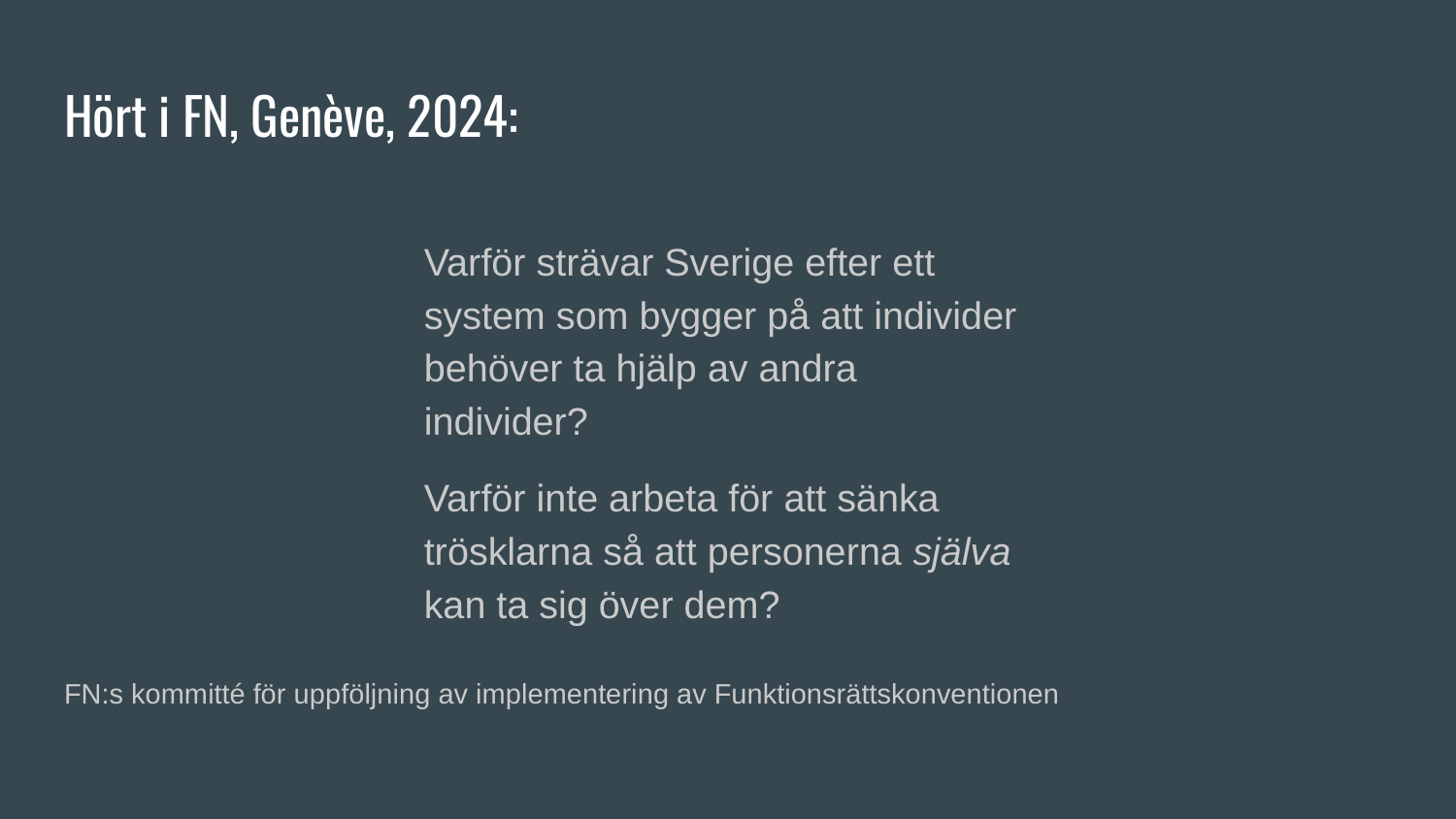

# Hört i FN, Genève, 2024:

FN:s kommitté för uppföljning av implementering av Funktionsrättskonventionen
Varför strävar Sverige efter ett system som bygger på att individer behöver ta hjälp av andra individer?
Varför inte arbeta för att sänka trösklarna så att personerna själva kan ta sig över dem?